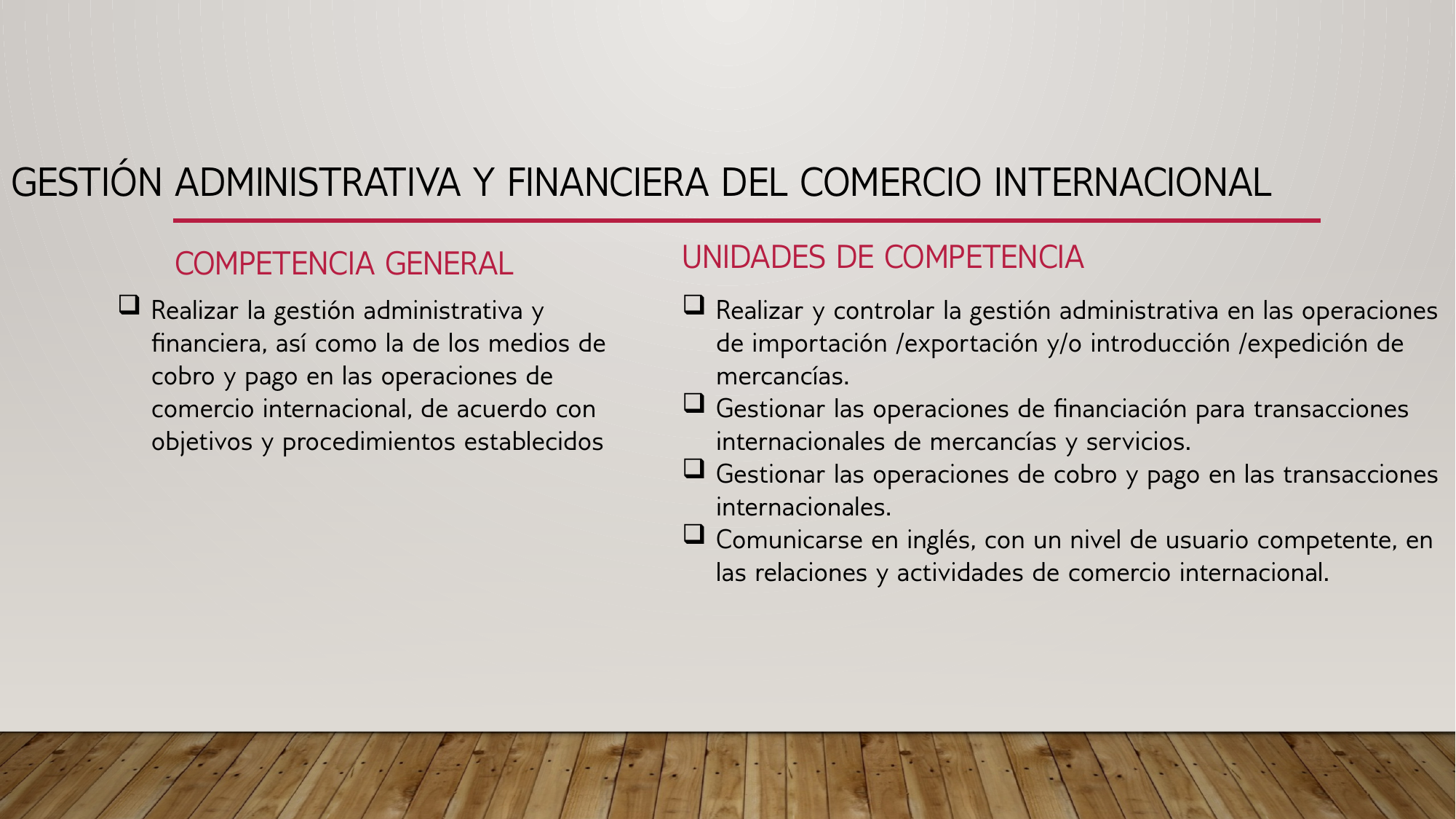

# Gestión administrativa y financiera del comercio internacional
Unidades de competencia
Competencia general
Realizar la gestión administrativa y financiera, así como la de los medios de cobro y pago en las operaciones de comercio internacional, de acuerdo con objetivos y procedimientos establecidos
Realizar y controlar la gestión administrativa en las operaciones de importación /exportación y/o introducción /expedición de mercancías.
Gestionar las operaciones de financiación para transacciones internacionales de mercancías y servicios.
Gestionar las operaciones de cobro y pago en las transacciones internacionales.
Comunicarse en inglés, con un nivel de usuario competente, en las relaciones y actividades de comercio internacional.